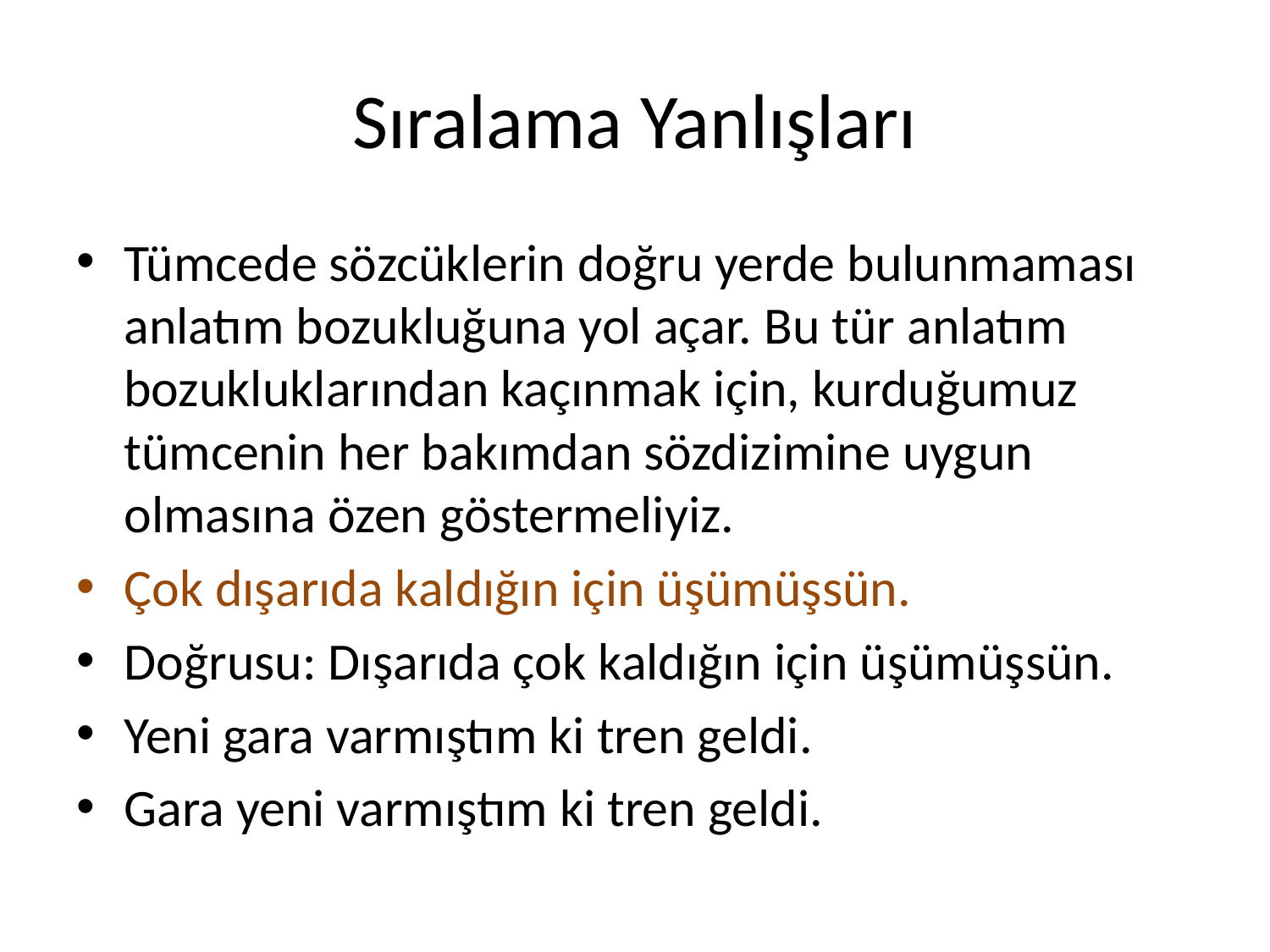

# Sıralama Yanlışları
Tümcede sözcüklerin doğru yerde bulunmaması anlatım bozukluğuna yol açar. Bu tür anlatım bozukluklarından kaçınmak için, kurduğumuz tümcenin her bakımdan sözdizimine uygun olmasına özen göstermeliyiz.
Çok dışarıda kaldığın için üşümüşsün.
Doğrusu: Dışarıda çok kaldığın için üşümüşsün.
Yeni gara varmıştım ki tren geldi.
Gara yeni varmıştım ki tren geldi.